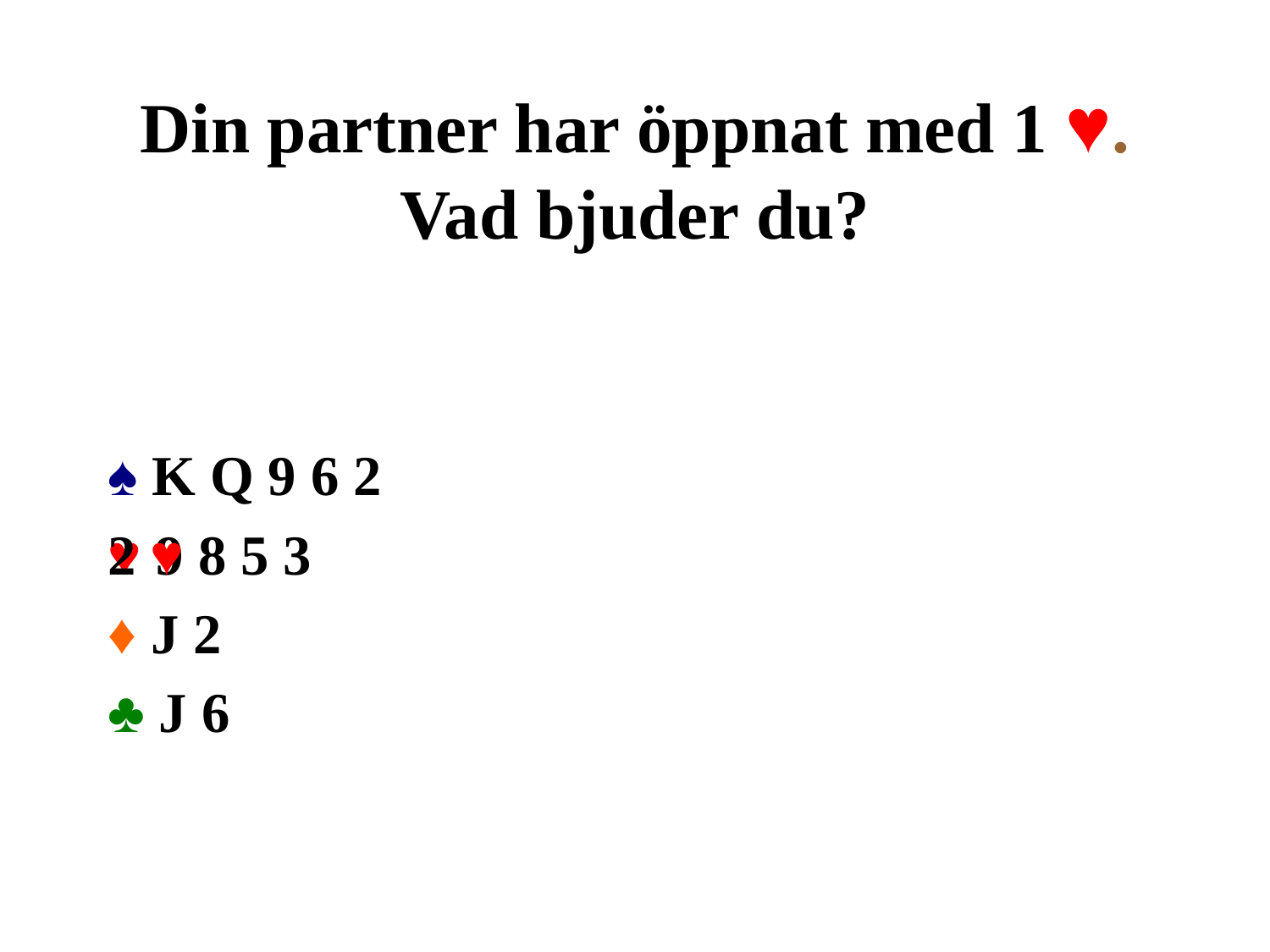

# Din partner har öppnat med 1 ♥. Vad bjuder du?

♠ K Q 9 6 2
♥ 9 8 5 3
♦ J 2
♣ J 6

2 ♥